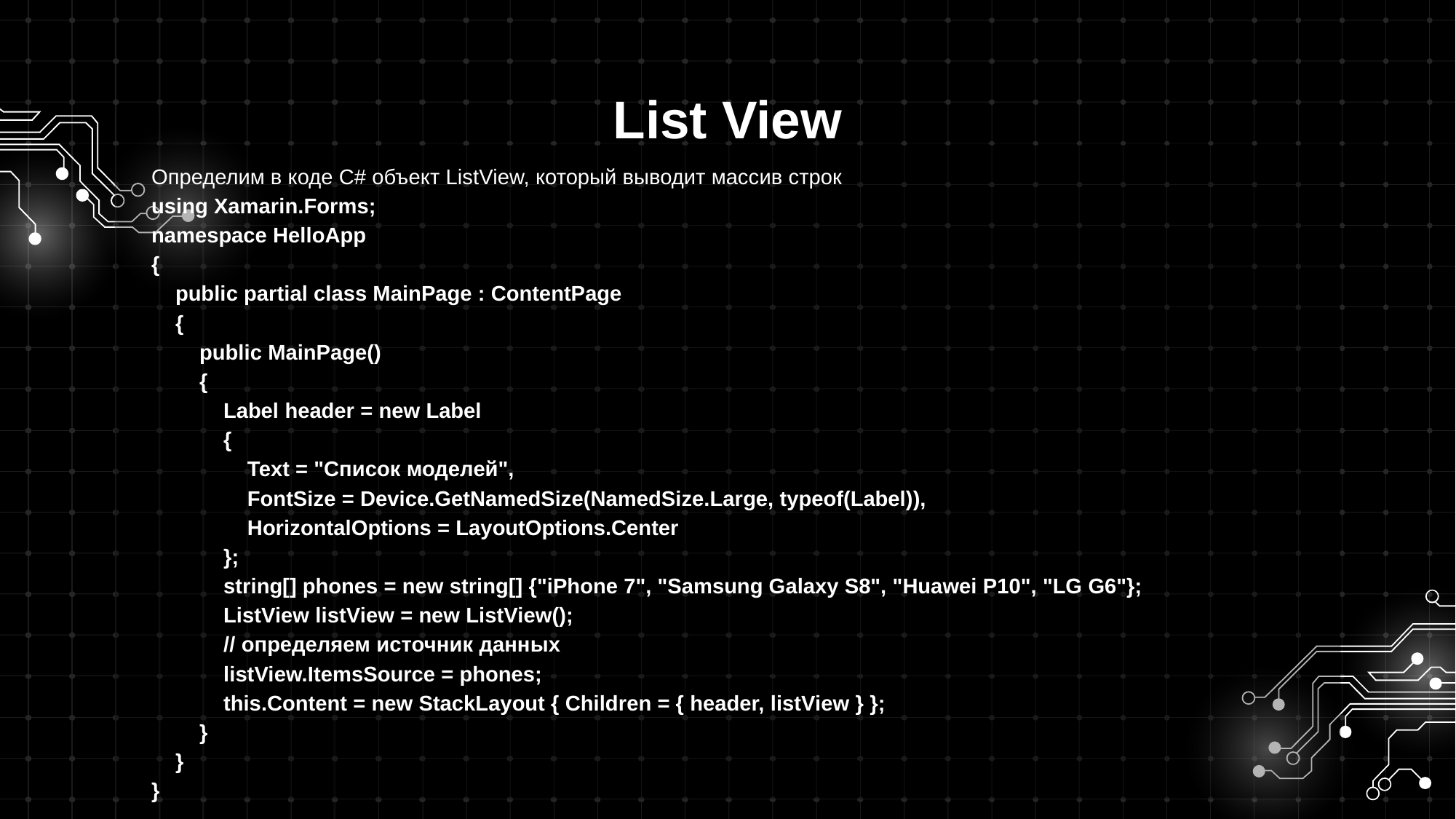

# List View
Определим в коде C# объект ListView, который выводит массив строк
using Xamarin.Forms;
namespace HelloApp
{
    public partial class MainPage : ContentPage
    {
        public MainPage()
        {
            Label header = new Label
            {
                Text = "Список моделей",
                FontSize = Device.GetNamedSize(NamedSize.Large, typeof(Label)),
                HorizontalOptions = LayoutOptions.Center
            };
            string[] phones = new string[] {"iPhone 7", "Samsung Galaxy S8", "Huawei P10", "LG G6"};
            ListView listView = new ListView();
            // определяем источник данных
            listView.ItemsSource = phones;
            this.Content = new StackLayout { Children = { header, listView } };
        }
    }
}